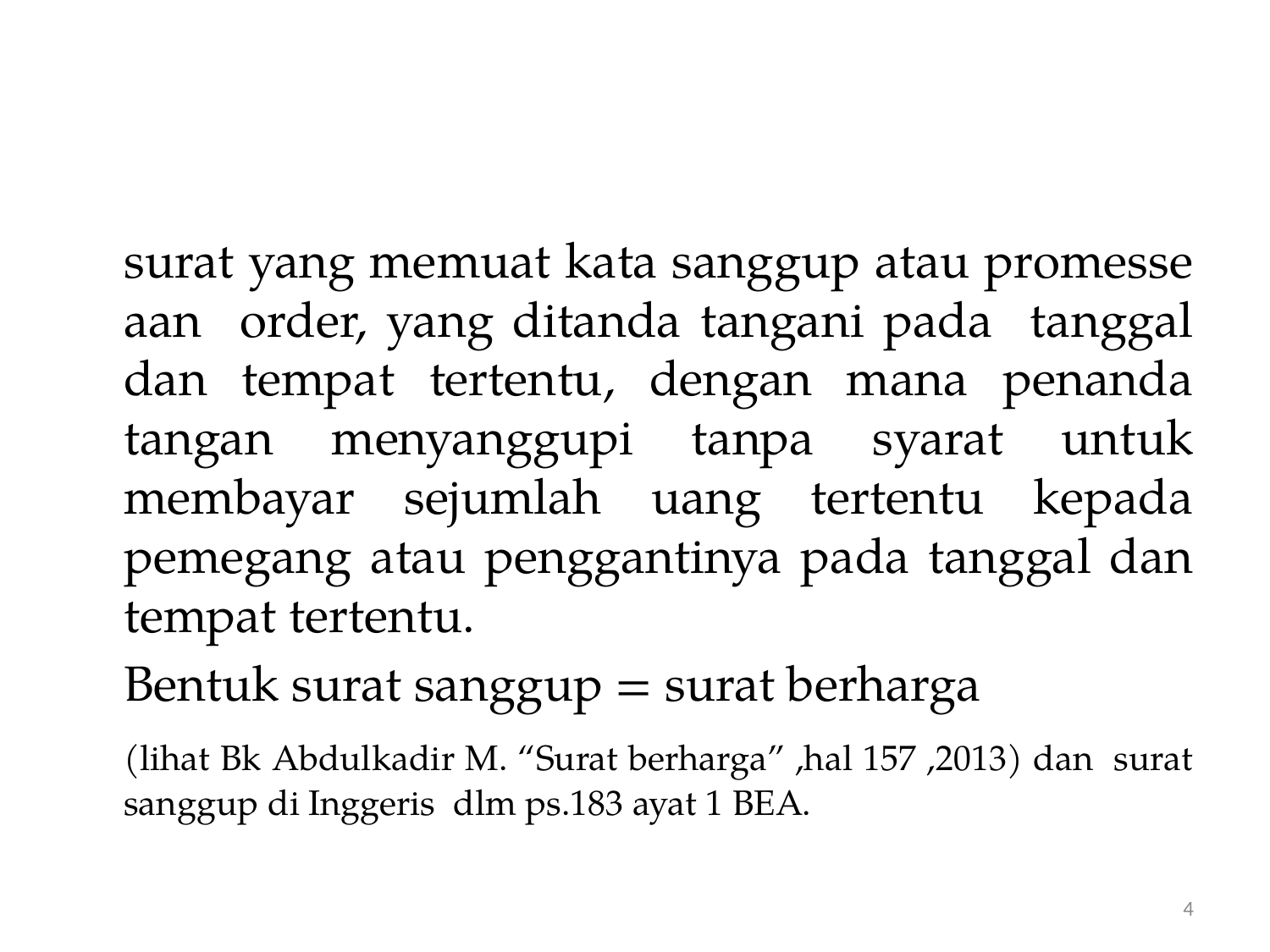

#
	surat yang memuat kata sanggup atau promesse aan  order, yang ditanda tangani pada  tanggal dan tempat tertentu, dengan mana penanda tangan menyanggupi tanpa syarat untuk membayar sejumlah uang tertentu kepada pemegang atau penggantinya pada tanggal dan tempat tertentu.
	Bentuk surat sanggup = surat berharga
	(lihat Bk Abdulkadir M. “Surat berharga” ,hal 157 ,2013) dan  surat sanggup di Inggeris  dlm ps.183 ayat 1 BEA.
4